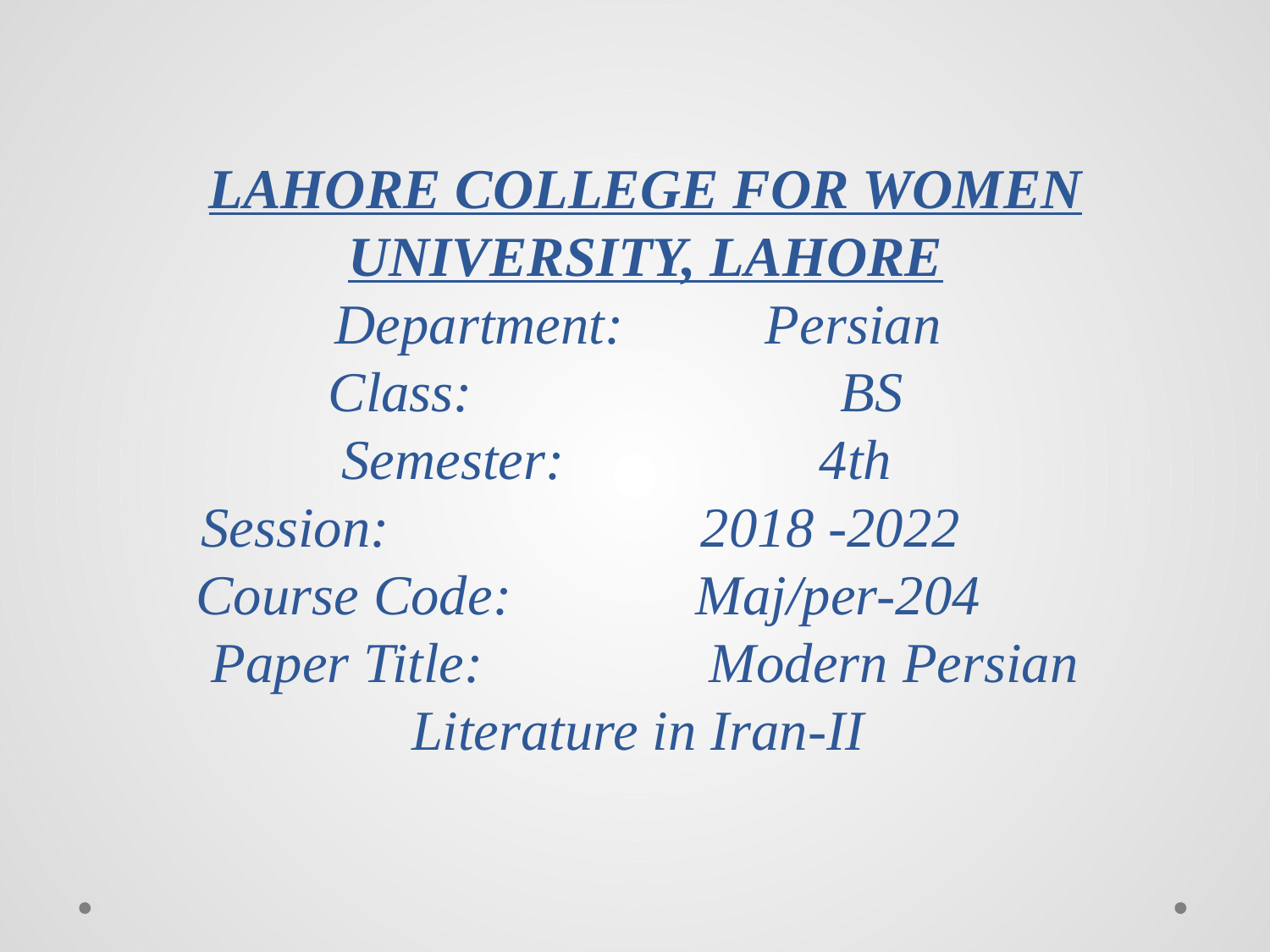

# LAHORE COLLEGE FOR WOMEN UNIVERSITY, LAHORE Department:          Persian Class:                          BS Semester:                  4th Session:                      2018 -2022 Course Code:             Maj/per-204 Paper Title:                Modern Persian Literature in Iran-II